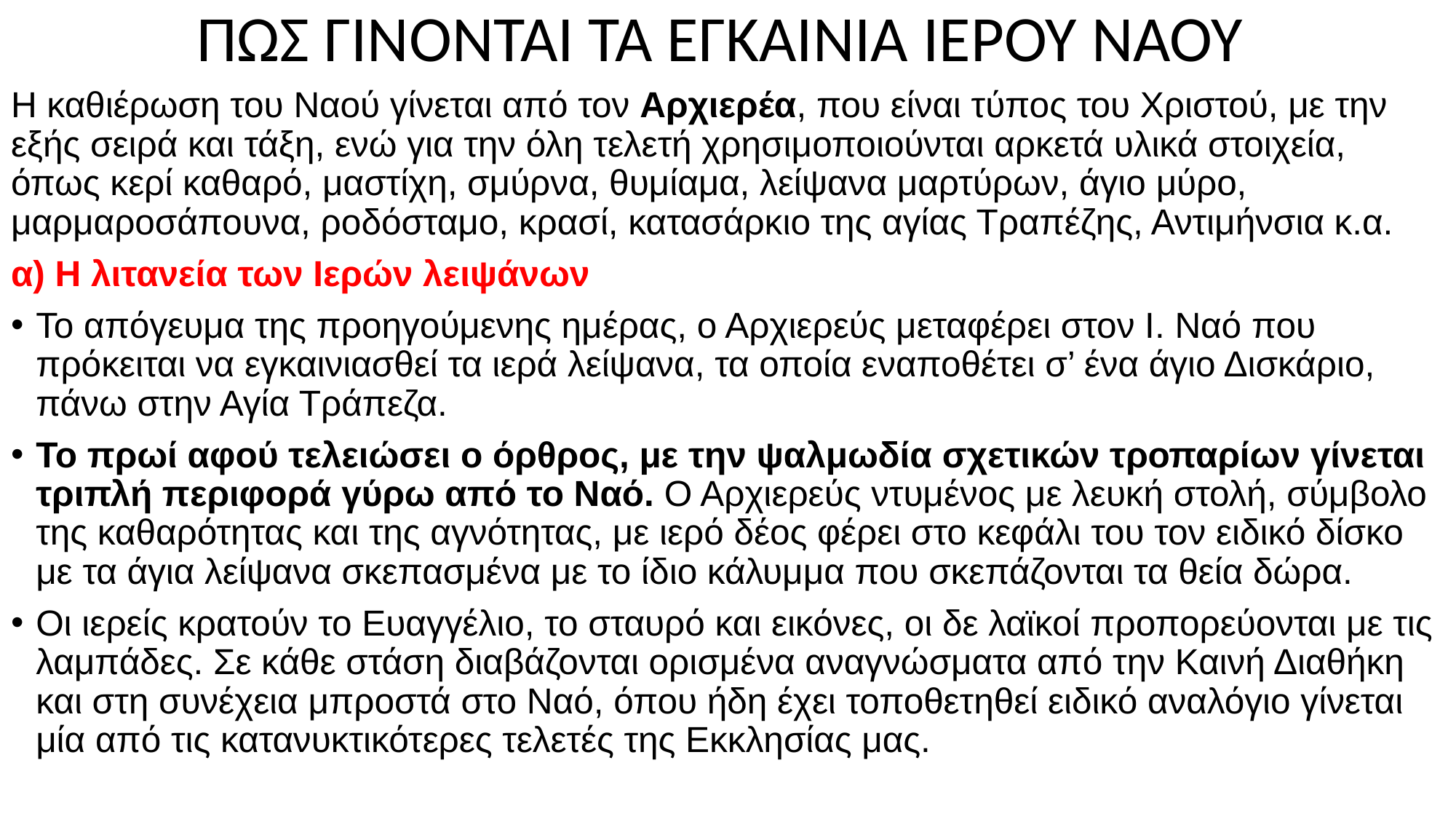

# ΠΩΣ ΓΙΝΟΝΤΑΙ ΤΑ ΕΓΚΑΙΝΙΑ ΙΕΡΟΥ ΝΑΟΥ
Η καθιέρωση του Ναού γίνεται από τον Αρχιερέα, που είναι τύπος του Χριστού, με την εξής σειρά και τάξη, ενώ για την όλη τελετή χρησιμοποιούνται αρκετά υλικά στοιχεία, όπως κερί καθαρό, μαστίχη, σμύρνα, θυμίαμα, λείψανα μαρτύρων, άγιο μύρο, μαρμαροσάπουνα, ροδόσταμο, κρασί, κατασάρκιο της αγίας Τραπέζης, Αντιμήνσια κ.α.
α) Η λιτανεία των Ιερών λειψάνων
Το απόγευμα της προηγούμενης ημέρας, ο Αρχιερεύς μεταφέρει στον Ι. Ναό που πρόκειται να εγκαινιασθεί τα ιερά λείψανα, τα οποία εναποθέτει σ’ ένα άγιο Δισκάριο, πάνω στην Αγία Τράπεζα.
Το πρωί αφού τελειώσει ο όρθρος, με την ψαλμωδία σχετικών τροπαρίων γίνεται τριπλή περιφορά γύρω από το Ναό. Ο Αρχιερεύς ντυμένος με λευκή στολή, σύμβολο της καθαρότητας και της αγνότητας, με ιερό δέος φέρει στο κεφάλι του τον ειδικό δίσκο με τα άγια λείψανα σκεπασμένα με το ίδιο κάλυμμα που σκεπάζονται τα θεία δώρα.
Οι ιερείς κρατούν το Ευαγγέλιο, το σταυρό και εικόνες, οι δε λαϊκοί προπορεύονται με τις λαμπάδες. Σε κάθε στάση διαβάζονται ορισμένα αναγνώσματα από την Καινή Διαθήκη και στη συνέχεια μπροστά στο Ναό, όπου ήδη έχει τοποθετηθεί ειδικό αναλόγιο γίνεται μία από τις κατανυκτικότερες τελετές της Εκκλησίας μας.